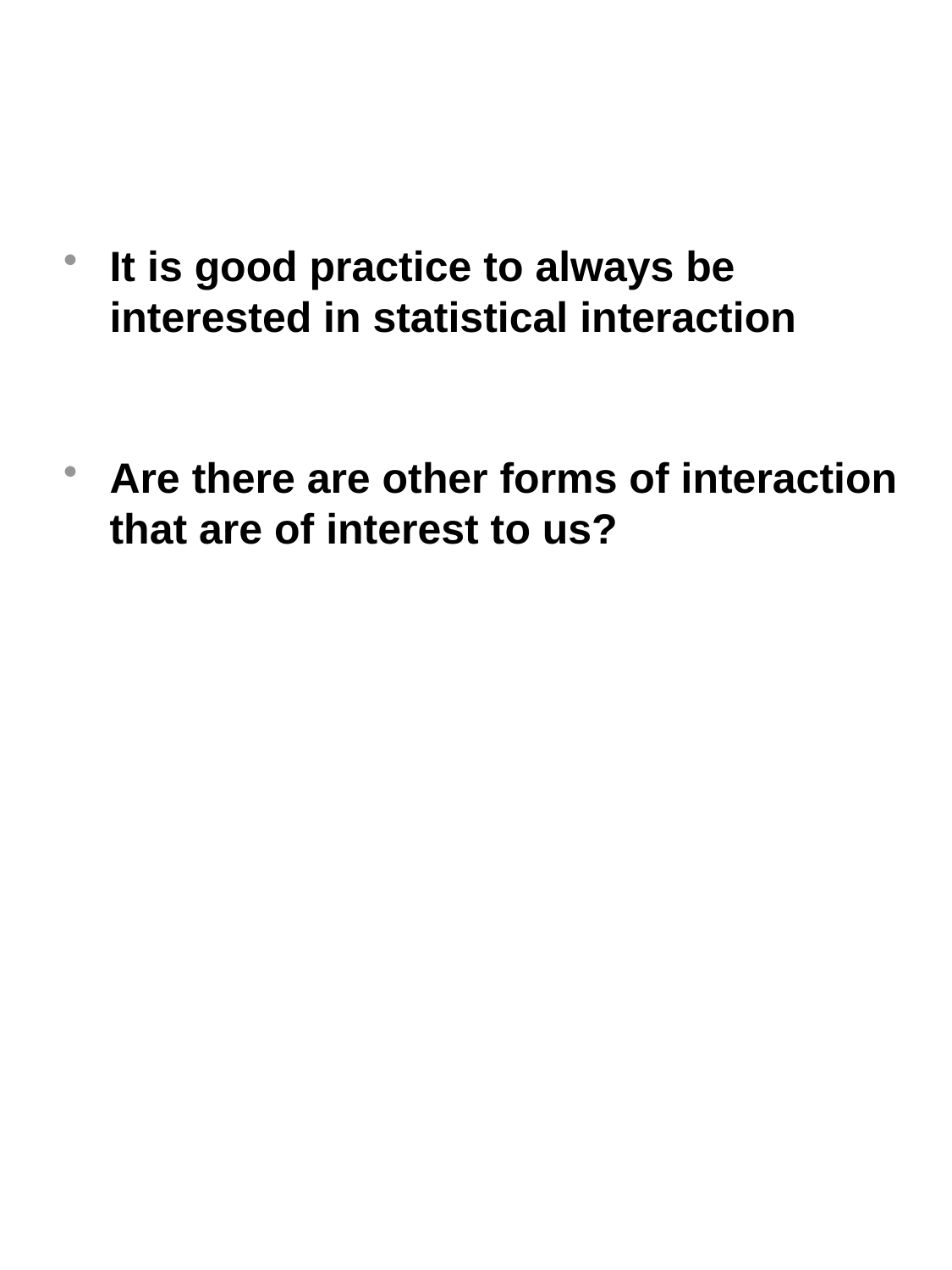

#
It is good practice to always be interested in statistical interaction

Are there are other forms of interaction that are of interest to us?